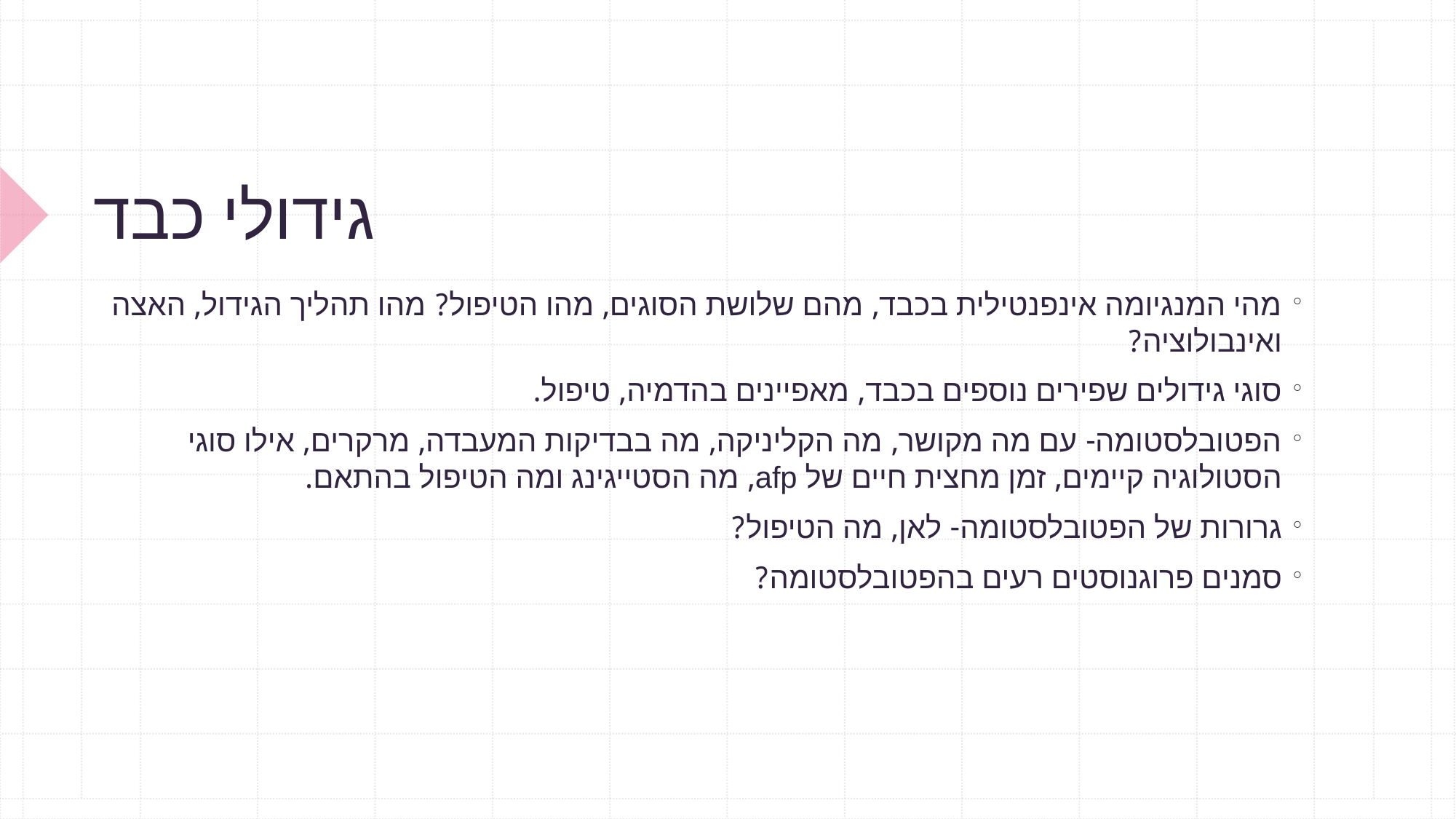

# גידולי כבד
מהי המנגיומה אינפנטילית בכבד, מהם שלושת הסוגים, מהו הטיפול? מהו תהליך הגידול, האצה ואינבולוציה?
סוגי גידולים שפירים נוספים בכבד, מאפיינים בהדמיה, טיפול.
הפטובלסטומה- עם מה מקושר, מה הקליניקה, מה בבדיקות המעבדה, מרקרים, אילו סוגי הסטולוגיה קיימים, זמן מחצית חיים של afp, מה הסטייגינג ומה הטיפול בהתאם.
גרורות של הפטובלסטומה- לאן, מה הטיפול?
סמנים פרוגנוסטים רעים בהפטובלסטומה?